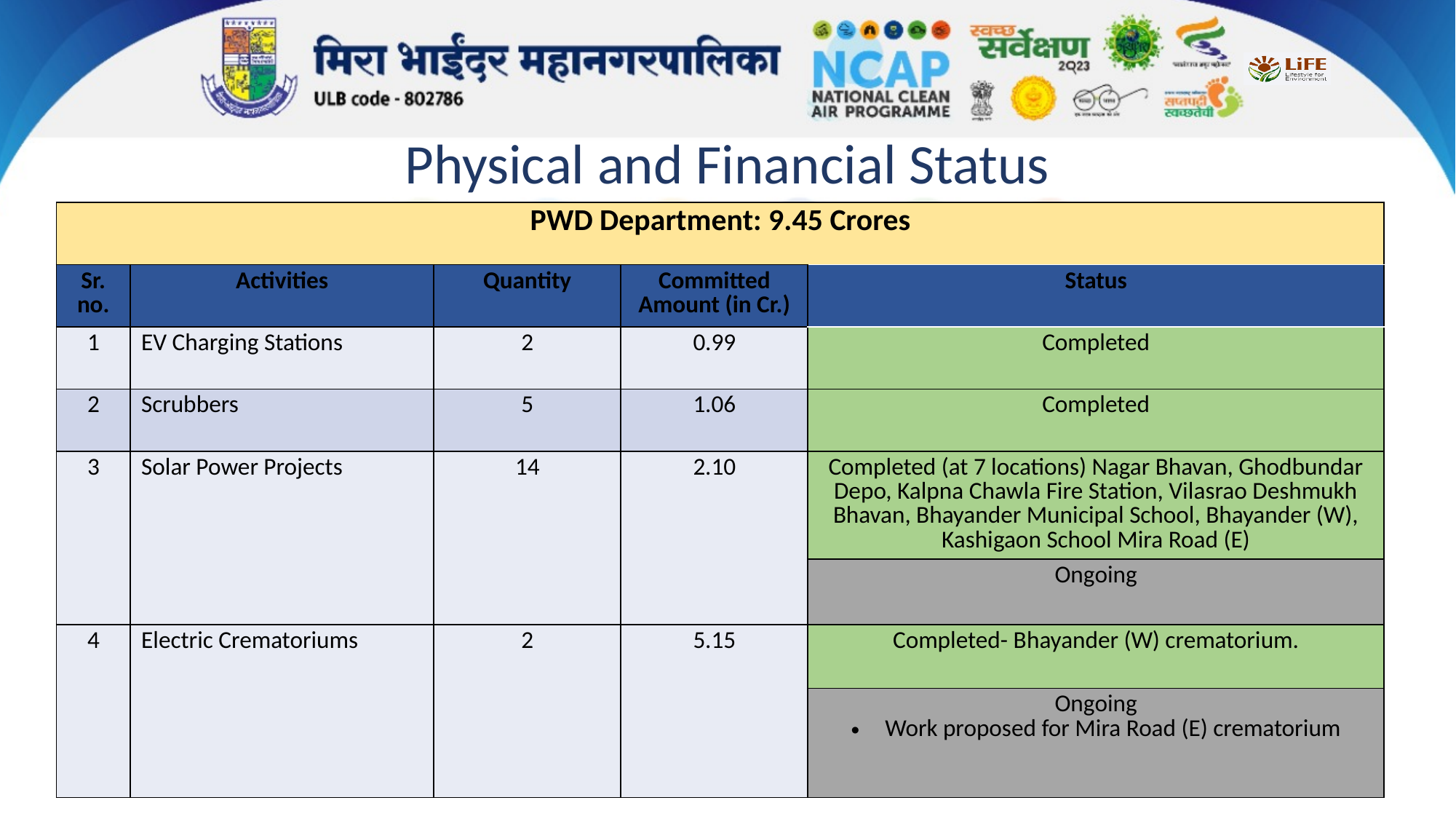

# Physical and Financial Status
| PWD Department: 9.45 Crores |  |  |  |  |
| --- | --- | --- | --- | --- |
| Sr. no. | Activities | Quantity | Committed Amount (in Cr.) | Status |
| 1 | EV Charging Stations | 2 | 0.99 | Completed |
| 2 | Scrubbers | 5 | 1.06 | Completed |
| 3 | Solar Power Projects | 14 | 2.10 | Completed (at 7 locations) Nagar Bhavan, Ghodbundar Depo, Kalpna Chawla Fire Station, Vilasrao Deshmukh Bhavan, Bhayander Municipal School, Bhayander (W), Kashigaon School Mira Road (E) |
|  |  |  |  | Ongoing |
| 4 | Electric Crematoriums | 2 | 5.15 | Completed- Bhayander (W) crematorium. |
|  |  |  |  | Ongoing Work proposed for Mira Road (E) crematorium |